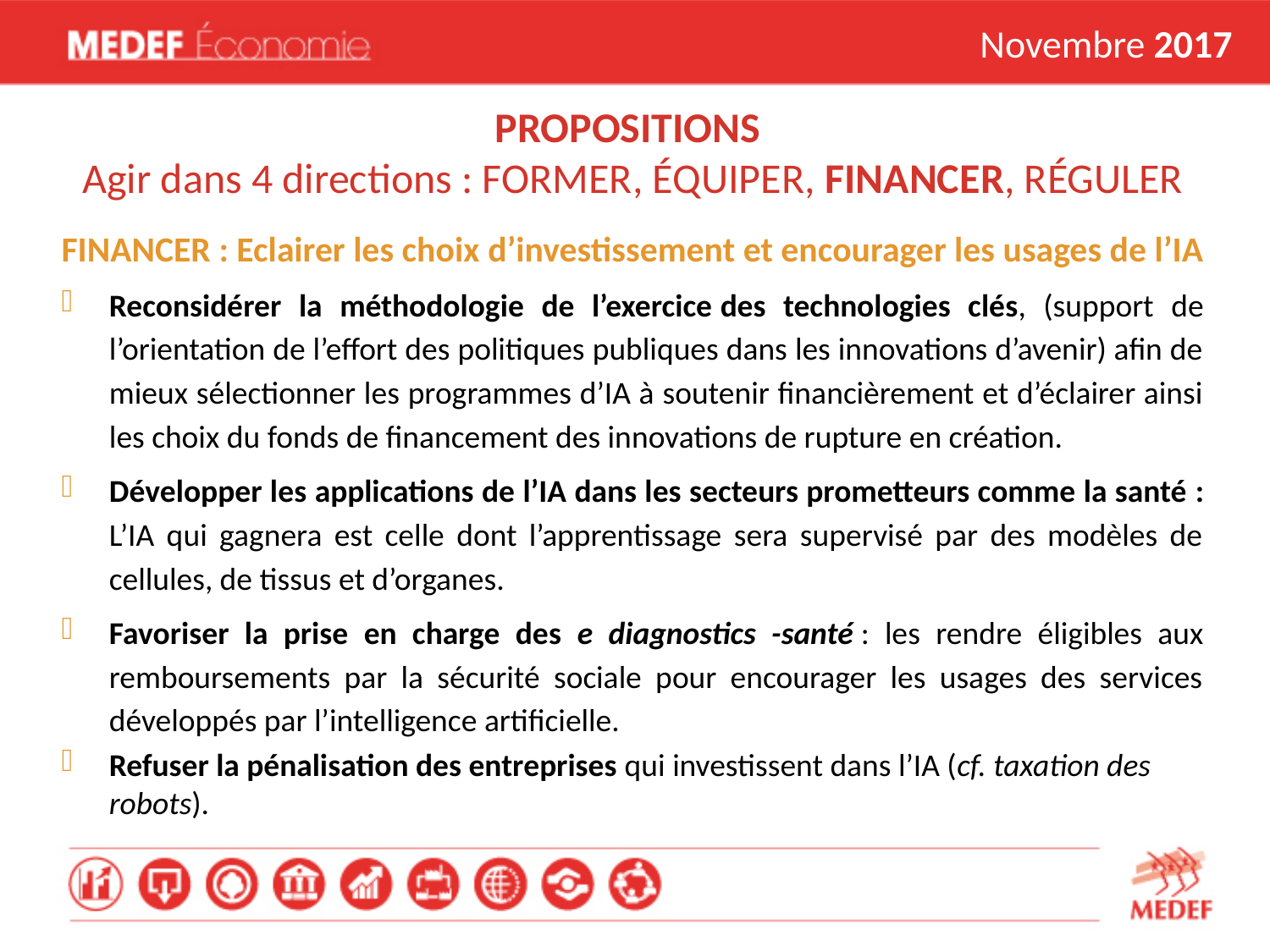

Novembre 2017
# PROPOSITIONS Agir dans 4 directions : FORMER, ÉQUIPER, FINANCER, RÉGULER
FINANCER : Eclairer les choix d’investissement et encourager les usages de l’IA
Reconsidérer la méthodologie de l’exercice des technologies clés, (support de l’orientation de l’effort des politiques publiques dans les innovations d’avenir) afin de mieux sélectionner les programmes d’IA à soutenir financièrement et d’éclairer ainsi les choix du fonds de financement des innovations de rupture en création.
Développer les applications de l’IA dans les secteurs prometteurs comme la santé : L’IA qui gagnera est celle dont l’apprentissage sera supervisé par des modèles de cellules, de tissus et d’organes.
Favoriser la prise en charge des e diagnostics -santé : les rendre éligibles aux remboursements par la sécurité sociale pour encourager les usages des services développés par l’intelligence artificielle.
Refuser la pénalisation des entreprises qui investissent dans l’IA (cf. taxation des robots).
8